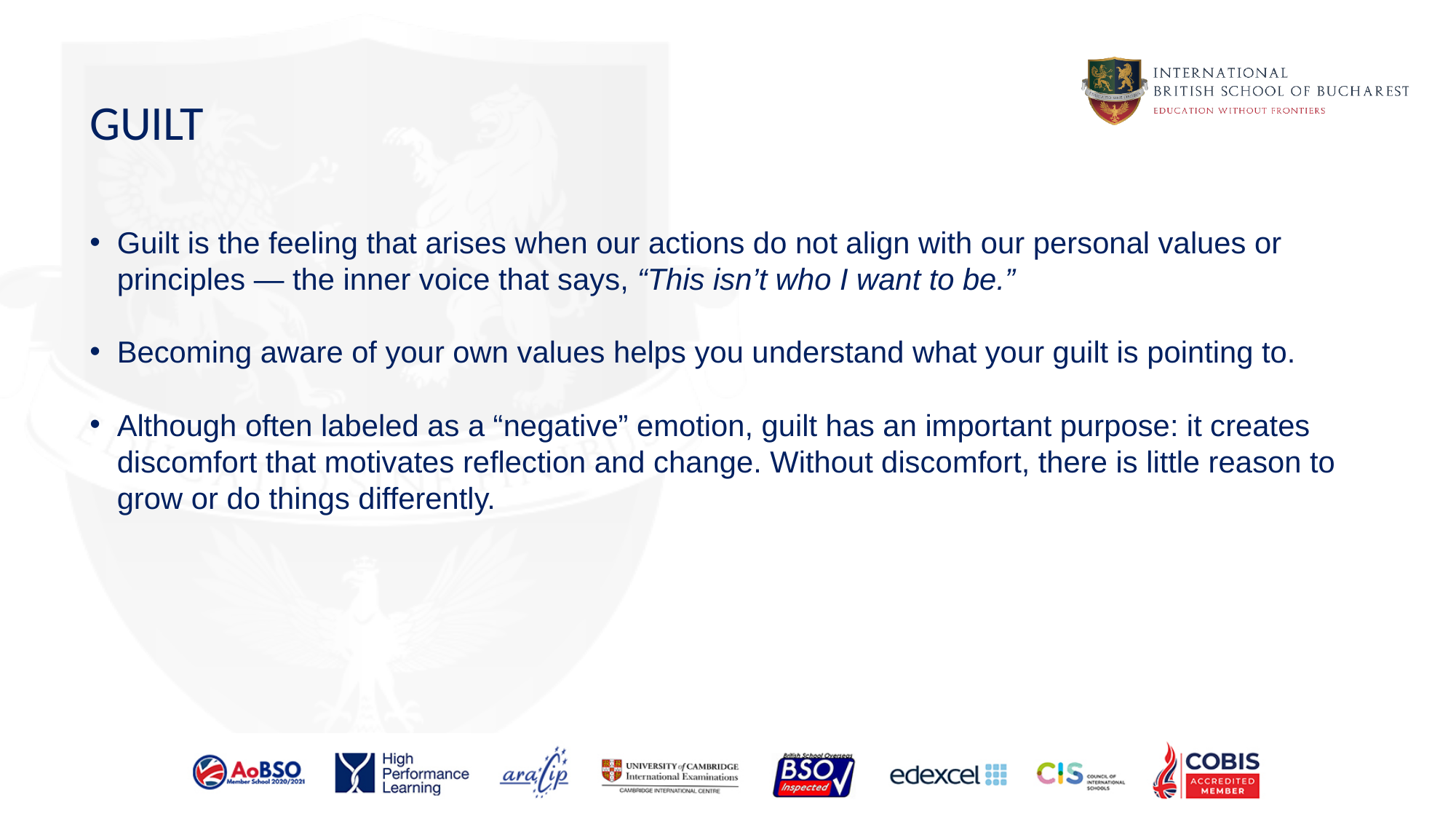

# GUILT
Guilt is the feeling that arises when our actions do not align with our personal values or principles — the inner voice that says, “This isn’t who I want to be.”

Becoming aware of your own values helps you understand what your guilt is pointing to.

Although often labeled as a “negative” emotion, guilt has an important purpose: it creates discomfort that motivates reflection and change. Without discomfort, there is little reason to grow or do things differently.